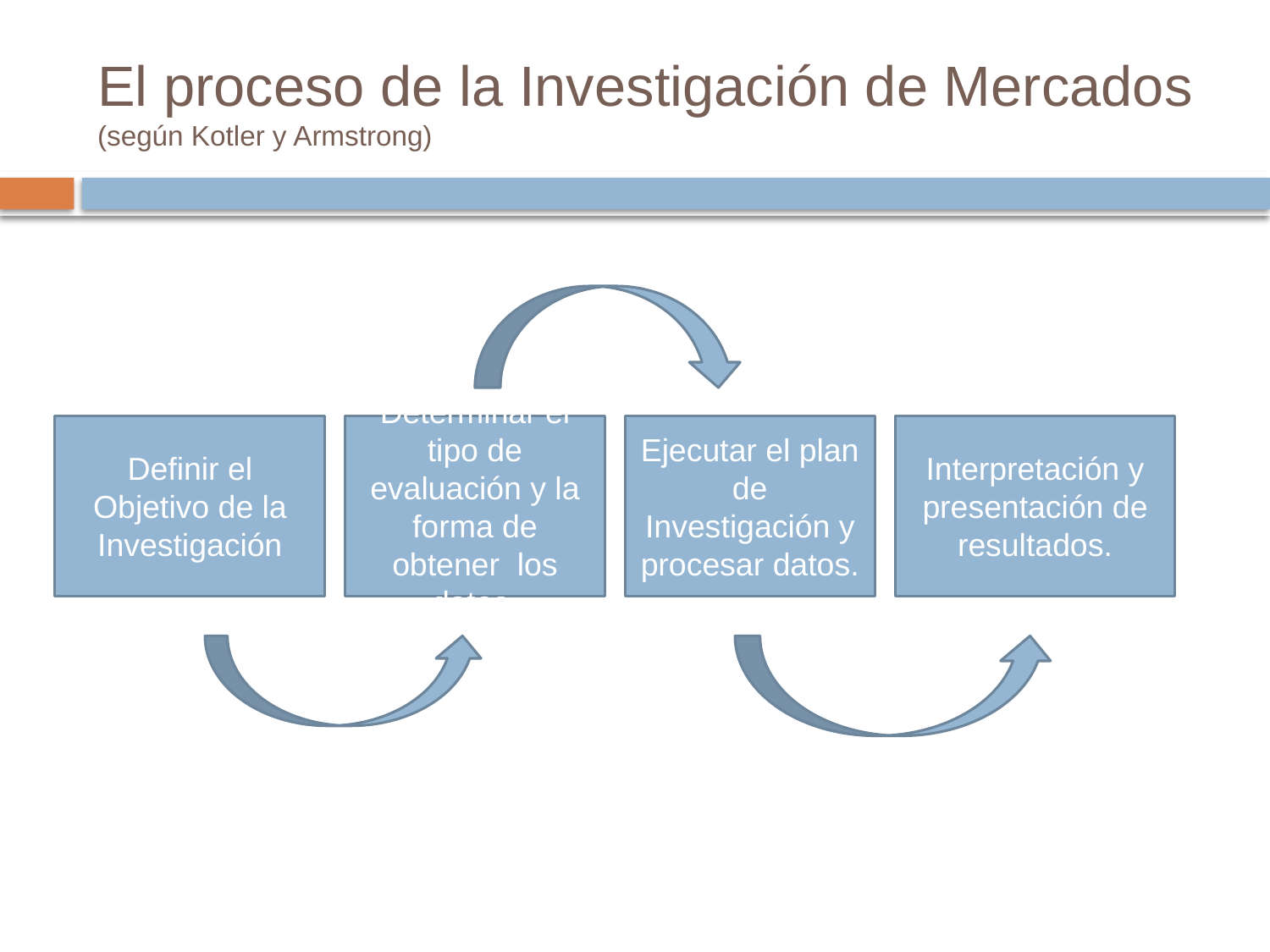

# El proceso de la Investigación de Mercados (según Kotler y Armstrong)

Definir el Objetivo de la Investigación
Determinar el tipo de evaluación y la forma de obtener  los datos.
Ejecutar el plan de Investigación y procesar datos.
Interpretación y presentación de resultados.